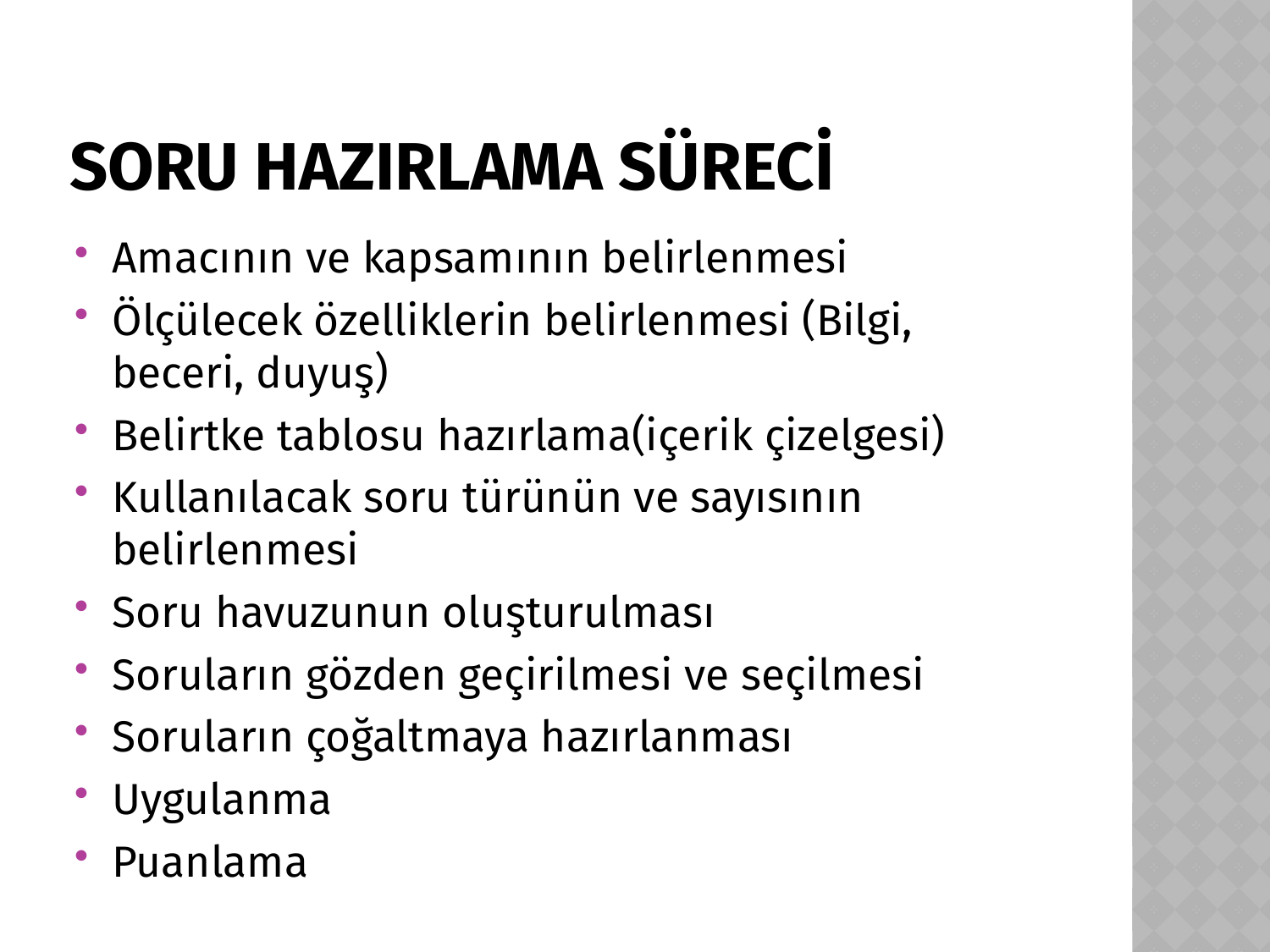

# Soru Hazırlama Sürecİ
Amacının ve kapsamının belirlenmesi
Ölçülecek özelliklerin belirlenmesi (Bilgi, beceri, duyuş)
Belirtke tablosu hazırlama(içerik çizelgesi)
Kullanılacak soru türünün ve sayısının belirlenmesi
Soru havuzunun oluşturulması
Soruların gözden geçirilmesi ve seçilmesi
Soruların çoğaltmaya hazırlanması
Uygulanma
Puanlama